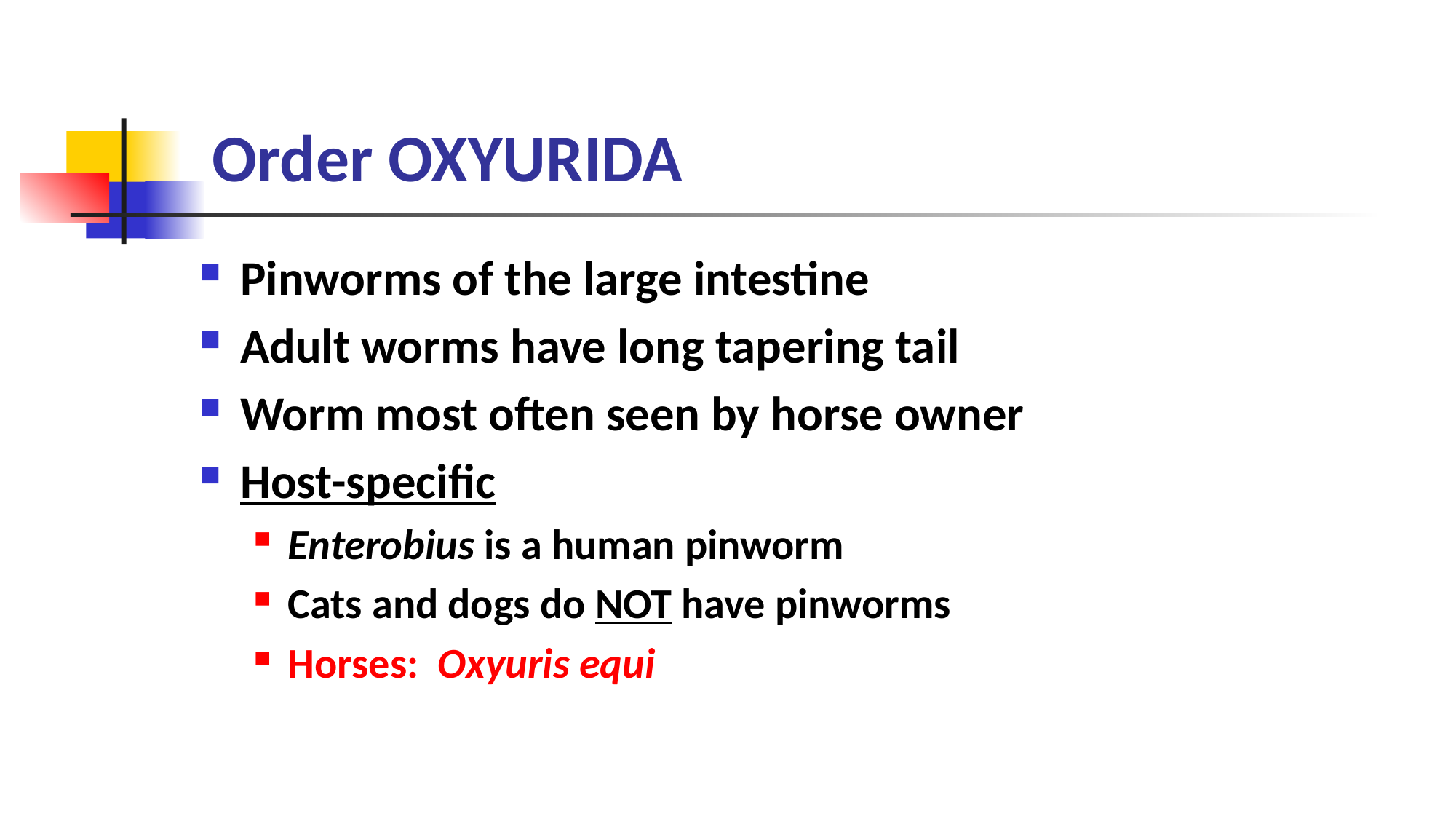

# Order OXYURIDA
Pinworms of the large intestine
Adult worms have long tapering tail
Worm most often seen by horse owner
Host-specific
Enterobius is a human pinworm
Cats and dogs do NOT have pinworms
Horses:  Oxyuris equi